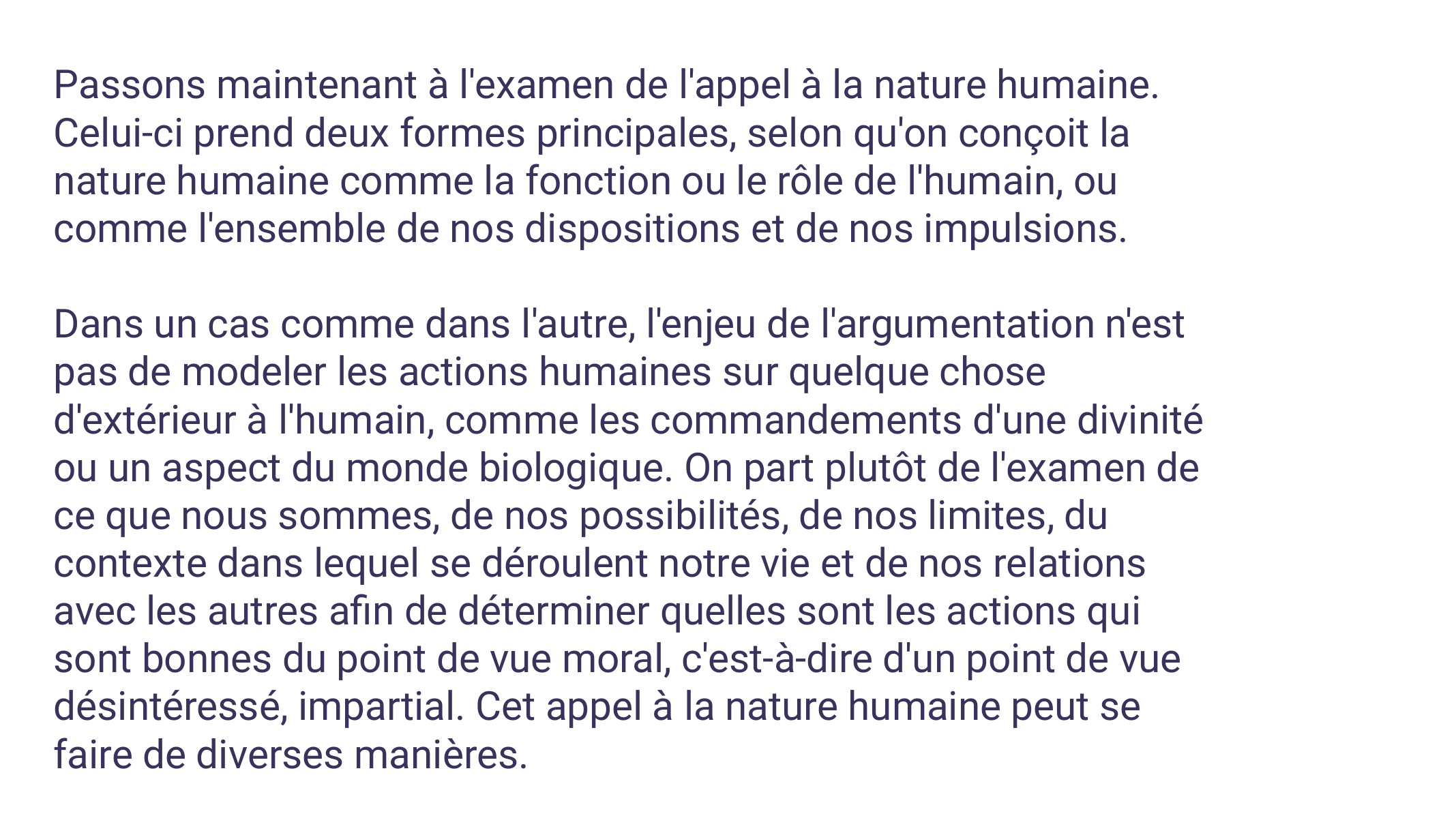

Passons maintenant à l'examen de l'appel à la nature humaine. Celui-ci prend deux formes principales, selon qu'on conçoit la nature humaine comme la fonction ou le rôle de l'humain, ou comme l'ensemble de nos dispositions et de nos impulsions.
﻿ ﻿
Dans un cas comme dans l'autre, l'enjeu de l'argumentation n'est pas de modeler les actions humaines sur quelque chose d'extérieur à l'humain, comme les commandements d'une divinité ou un aspect du monde biologique. On part plutôt de l'examen de ce que nous sommes, de nos possibilités, de nos limites, du contexte dans lequel se déroulent notre vie et de nos relations avec les autres afin de déterminer quelles sont les actions qui sont bonnes du point de vue moral, c'est-à-dire d'un point de vue désintéressé, impartial. Cet appel à la nature humaine peut se faire de diverses manières.